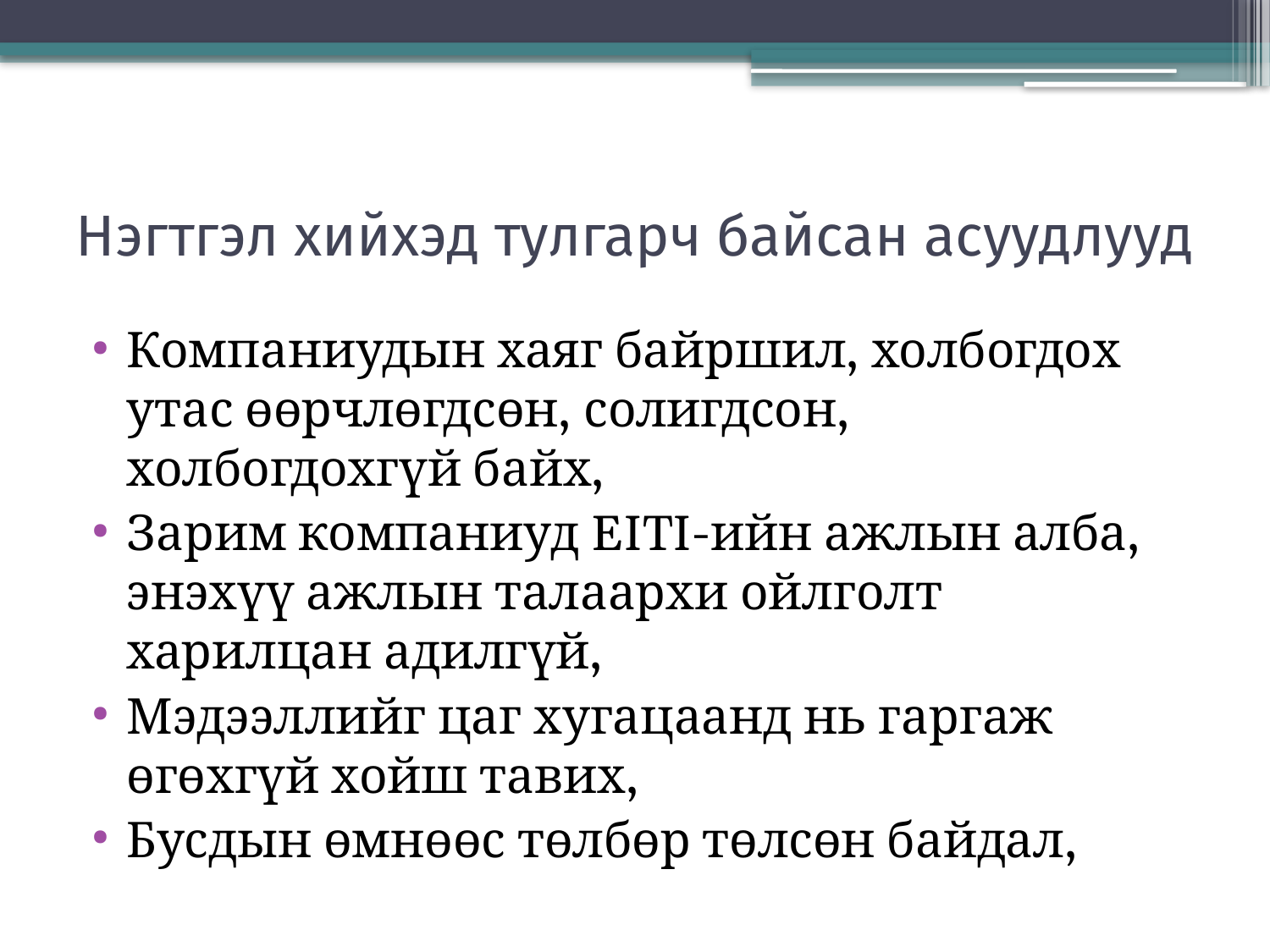

# Нэгтгэл хийхэд тулгарч байсан асуудлууд
Компаниудын хаяг байршил, холбогдох утас өөрчлөгдсөн, солигдсон, холбогдохгүй байх,
Зарим компаниуд EITI-ийн ажлын алба, энэхүү ажлын талаархи ойлголт харилцан адилгүй,
Мэдээллийг цаг хугацаанд нь гаргаж өгөхгүй хойш тавих,
Бусдын өмнөөс төлбөр төлсөн байдал,